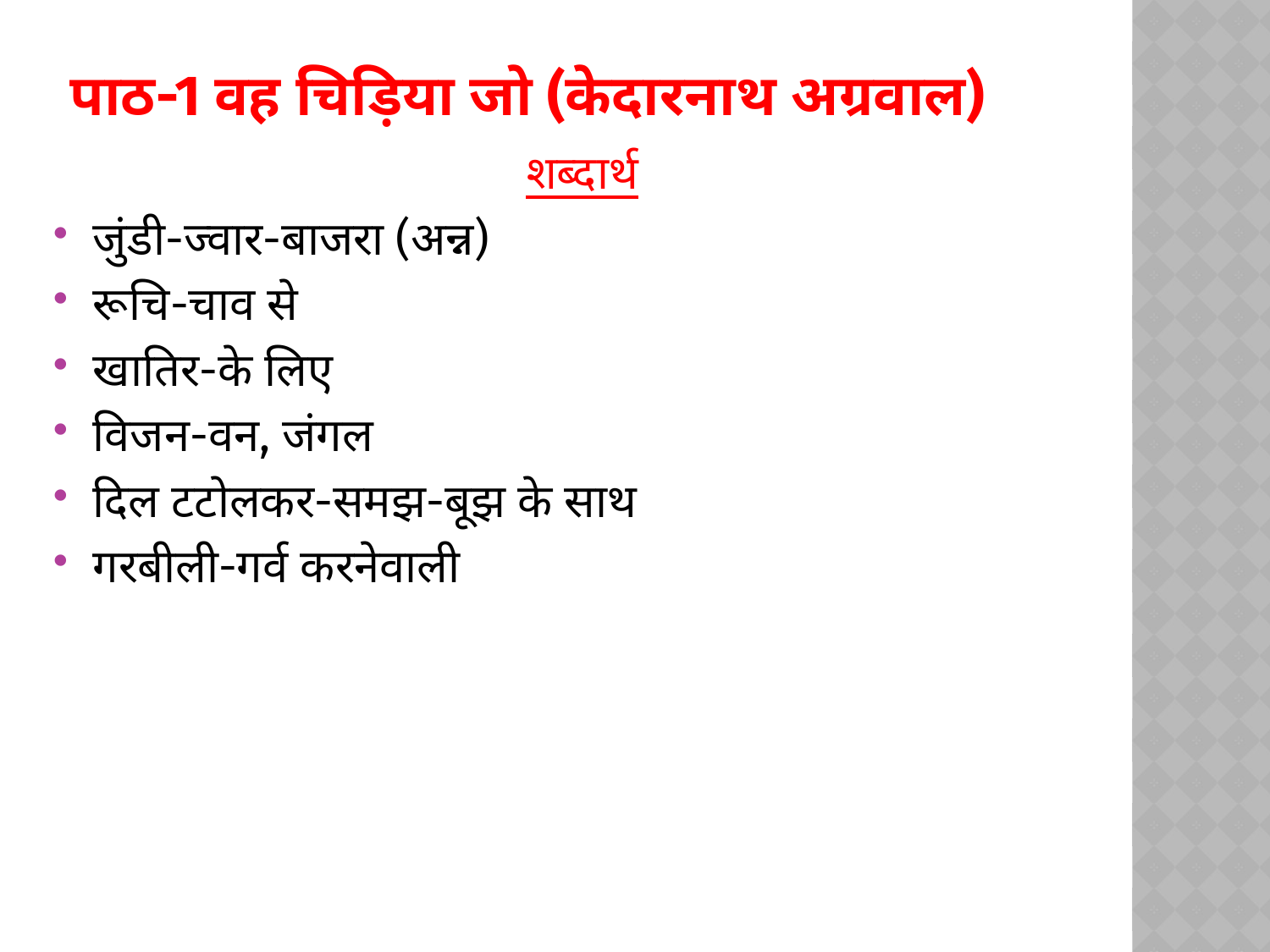

# पाठ-1 वह चिड़िया जो (केदारनाथ अग्रवाल)
शब्दार्थ
जुंडी-ज्वार-बाजरा (अन्न)
रूचि-चाव से
खातिर-के लिए
विजन-वन, जंगल
दिल टटोलकर-समझ-बूझ के साथ
गरबीली-गर्व करनेवाली